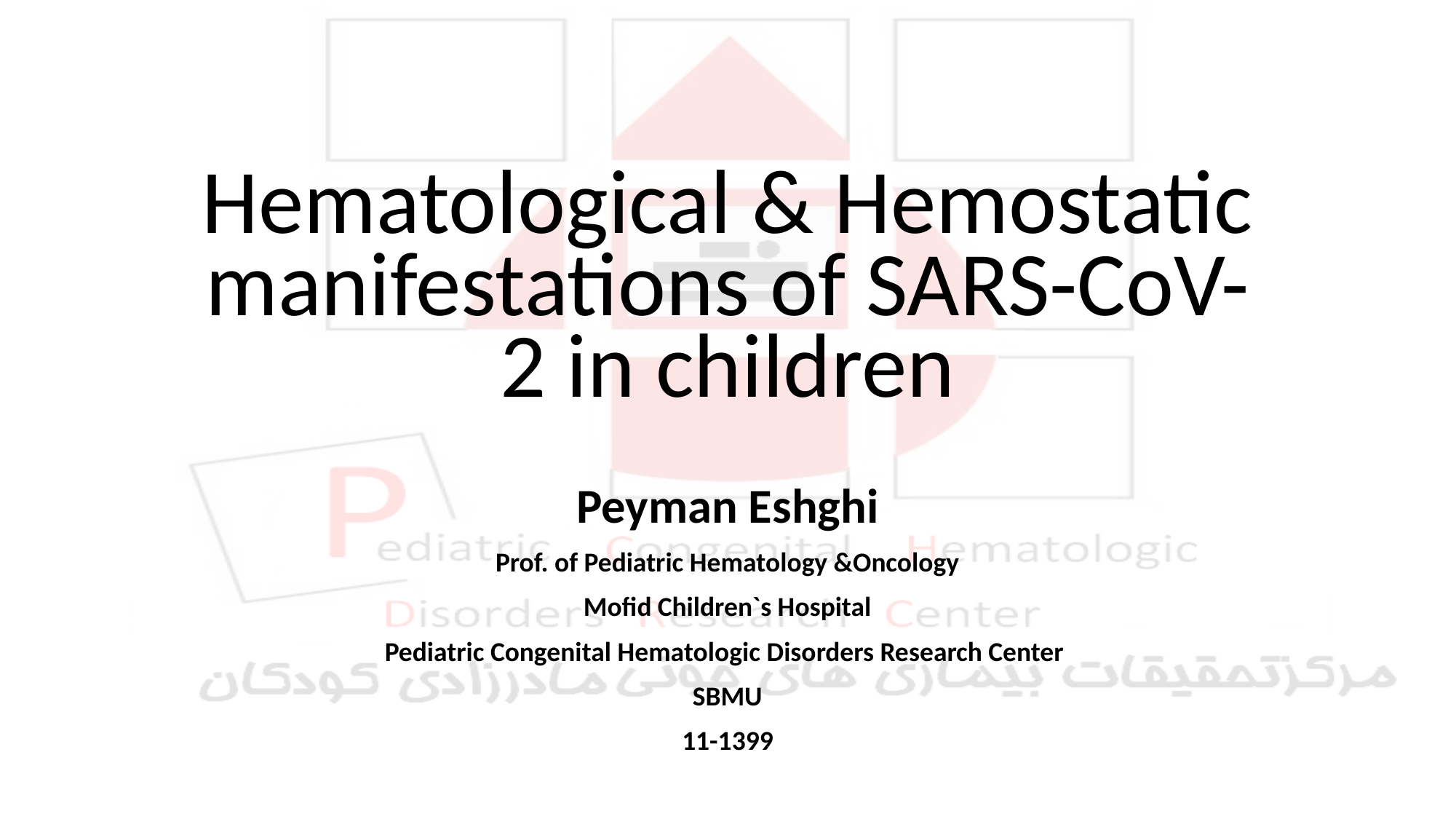

# Hematological & Hemostatic manifestations of SARS-CoV-2 in children
Peyman Eshghi
Prof. of Pediatric Hematology &Oncology
Mofid Children`s Hospital
Pediatric Congenital Hematologic Disorders Research Center
SBMU
11-1399